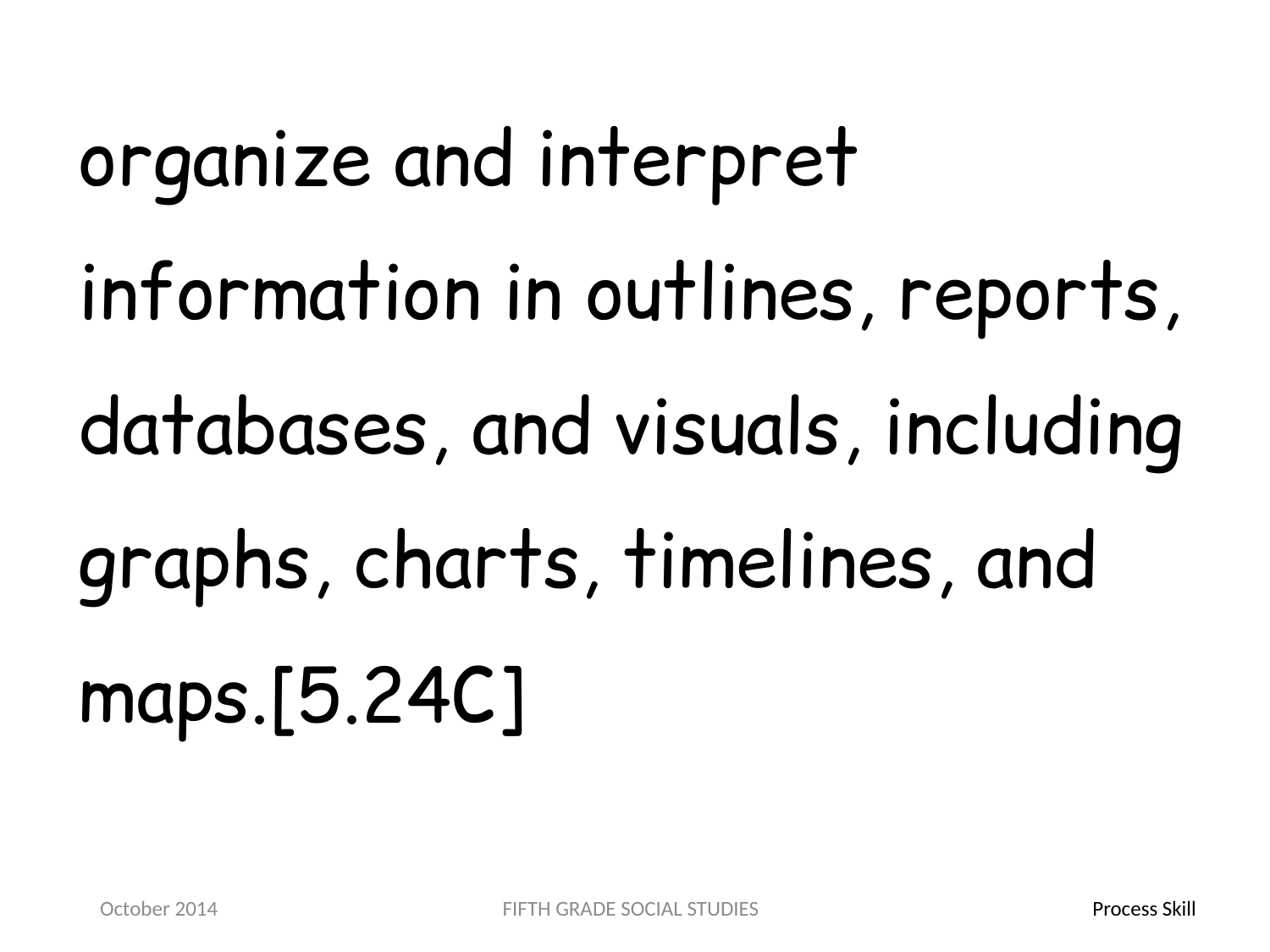

organize and interpret information in outlines, reports, databases, and visuals, including graphs, charts, timelines, and maps.[5.24C]
October 2014
FIFTH GRADE SOCIAL STUDIES